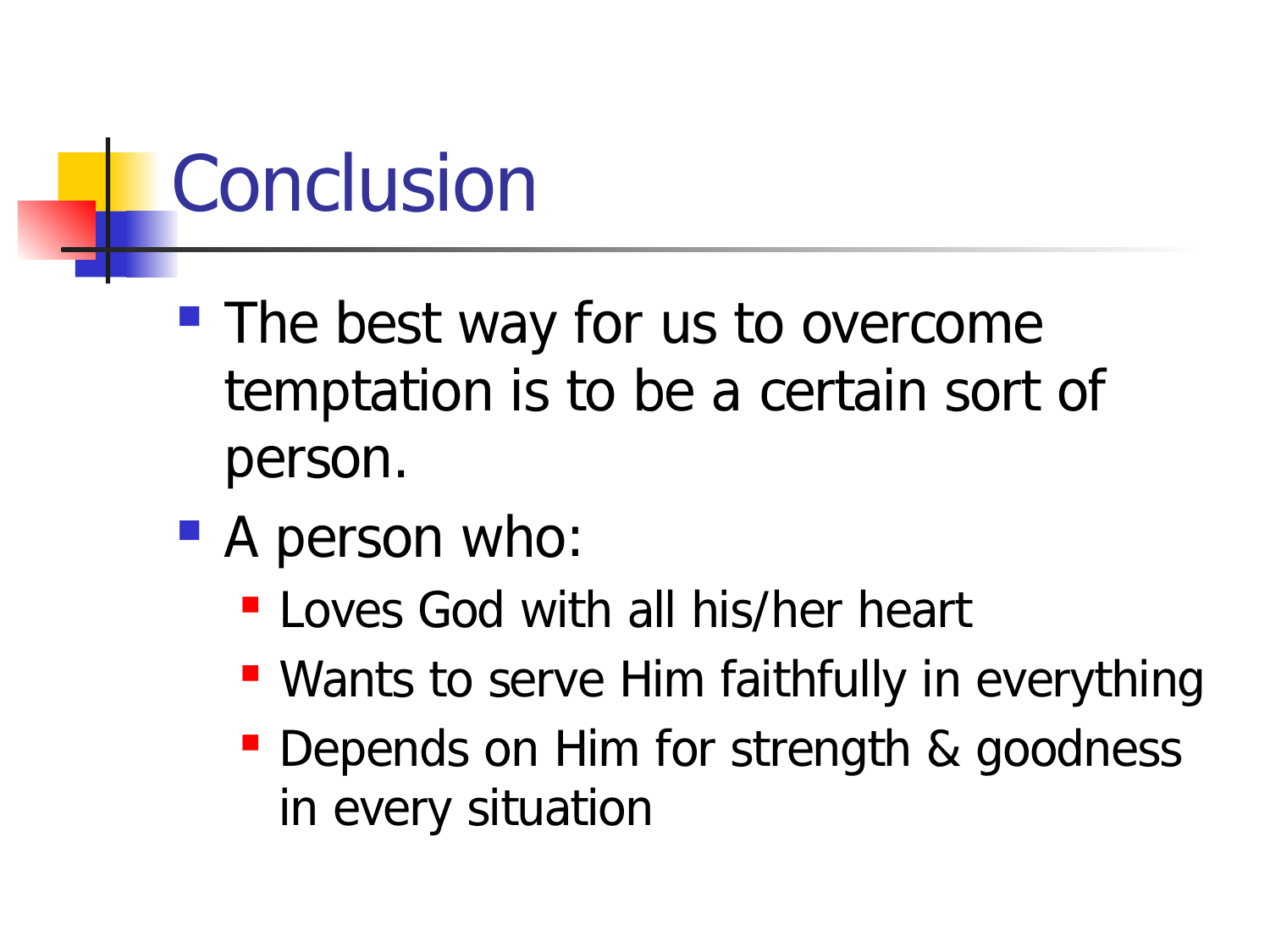

# Conclusion
The best way for us to overcome temptation is to be a certain sort of person.
A person who:
Loves God with all his/her heart
Wants to serve Him faithfully in everything
Depends on Him for strength & goodness in every situation